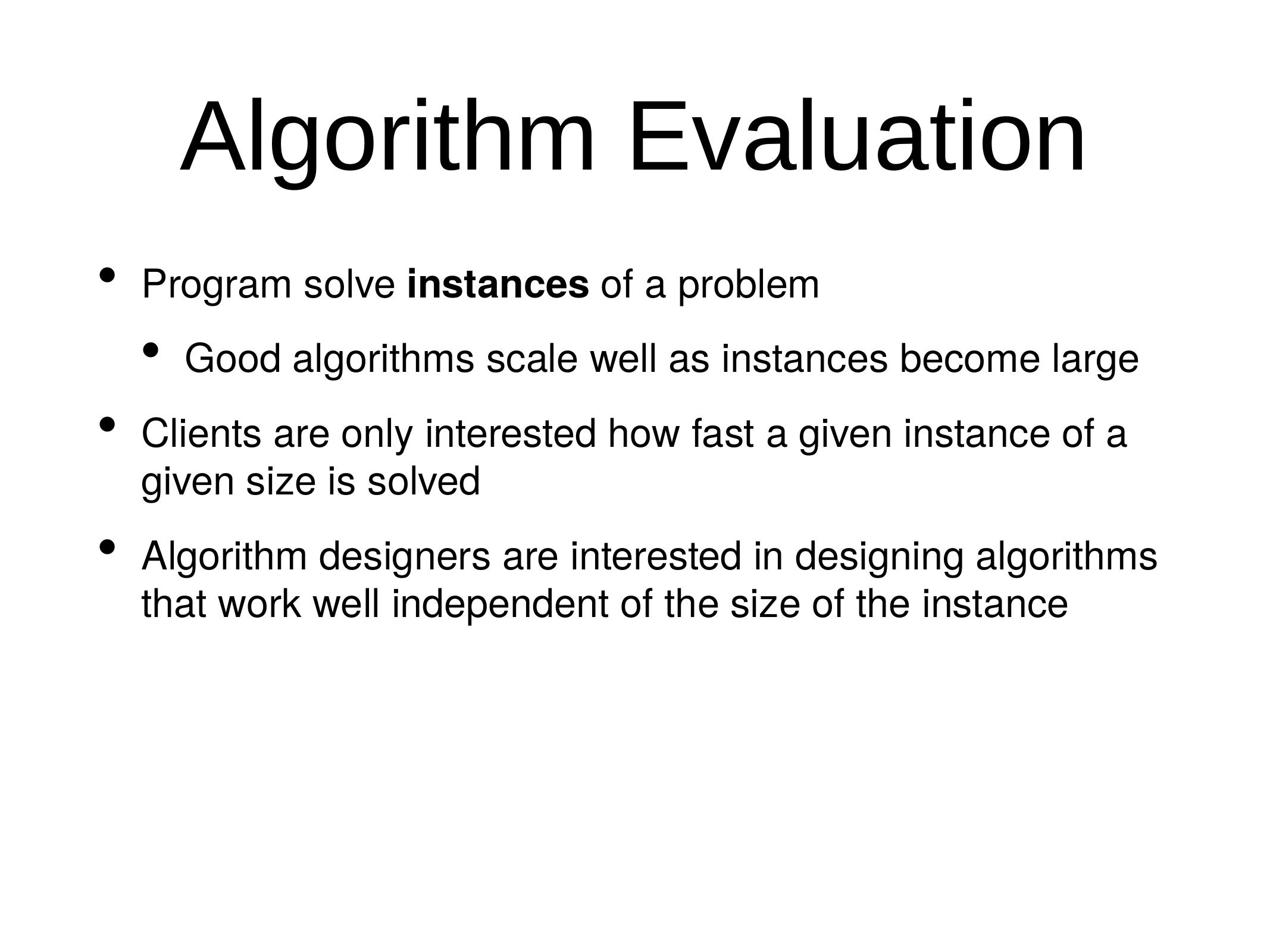

# Algorithm Evaluation
Program solve instances of a problem
Good algorithms scale well as instances become large
Clients are only interested how fast a given instance of a given size is solved
Algorithm designers are interested in designing algorithms that work well independent of the size of the instance